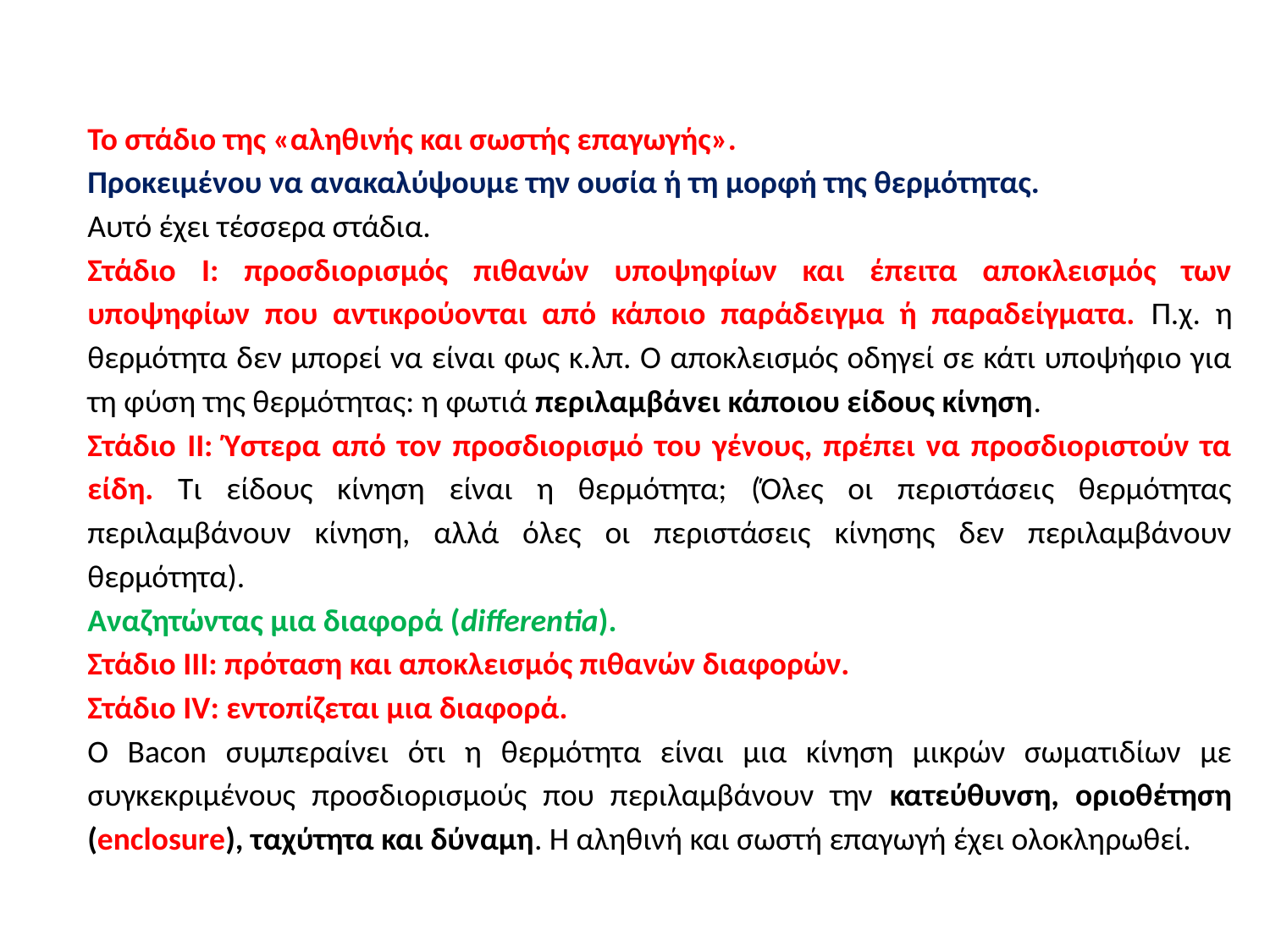

Το στάδιο της «αληθινής και σωστής επαγωγής».
Προκειμένου να ανακαλύψουμε την ουσία ή τη μορφή της θερμότητας.
Αυτό έχει τέσσερα στάδια.
Στάδιο I: προσδιορισμός πιθανών υποψηφίων και έπειτα αποκλεισμός των υποψηφίων που αντικρούονται από κάποιο παράδειγμα ή παραδείγματα. Π.χ. η θερμότητα δεν μπορεί να είναι φως κ.λπ. Ο αποκλεισμός οδηγεί σε κάτι υποψήφιο για τη φύση της θερμότητας: η φωτιά περιλαμβάνει κάποιου είδους κίνηση.
Στάδιο II: Ύστερα από τον προσδιορισμό του γένους, πρέπει να προσδιοριστούν τα είδη. Τι είδους κίνηση είναι η θερμότητα; (Όλες οι περιστάσεις θερμότητας περιλαμβάνουν κίνηση, αλλά όλες οι περιστάσεις κίνησης δεν περιλαμβάνουν θερμότητα).
Αναζητώντας μια διαφορά (differentia).
Στάδιο III: πρόταση και αποκλεισμός πιθανών διαφορών.
Στάδιο IV: εντοπίζεται μια διαφορά.
Ο Bacon συμπεραίνει ότι η θερμότητα είναι μια κίνηση μικρών σωματιδίων με συγκεκριμένους προσδιορισμούς που περιλαμβάνουν την κατεύθυνση, οριοθέτηση (enclosure), ταχύτητα και δύναμη. Η αληθινή και σωστή επαγωγή έχει ολοκληρωθεί.